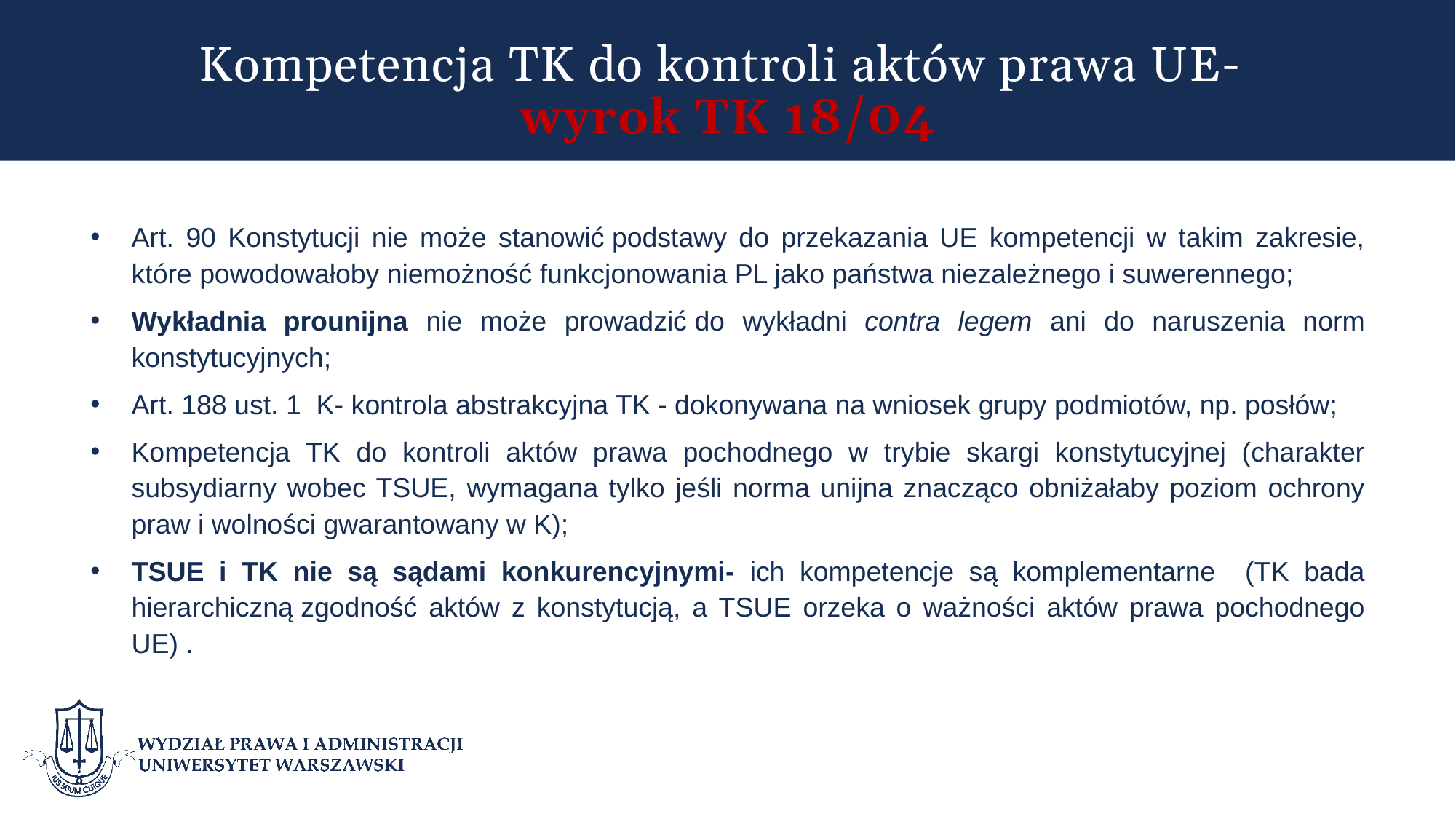

# Kompetencja TK do kontroli aktów prawa UE- wyrok TK 18/04
Art. 90 Konstytucji nie może stanowić podstawy do przekazania UE kompetencji w takim zakresie, które powodowałoby niemożność funkcjonowania PL jako państwa niezależnego i suwerennego;
Wykładnia prounijna nie może prowadzić do wykładni contra legem ani do naruszenia norm konstytucyjnych;
Art. 188 ust. 1  K- kontrola abstrakcyjna TK - dokonywana na wniosek grupy podmiotów, np. posłów;
Kompetencja TK do kontroli aktów prawa pochodnego w trybie skargi konstytucyjnej (charakter subsydiarny wobec TSUE, wymagana tylko jeśli norma unijna znacząco obniżałaby poziom ochrony praw i wolności gwarantowany w K);
TSUE i TK nie są sądami konkurencyjnymi- ich kompetencje są komplementarne  (TK bada hierarchiczną zgodność aktów z konstytucją, a TSUE orzeka o ważności aktów prawa pochodnego UE) .